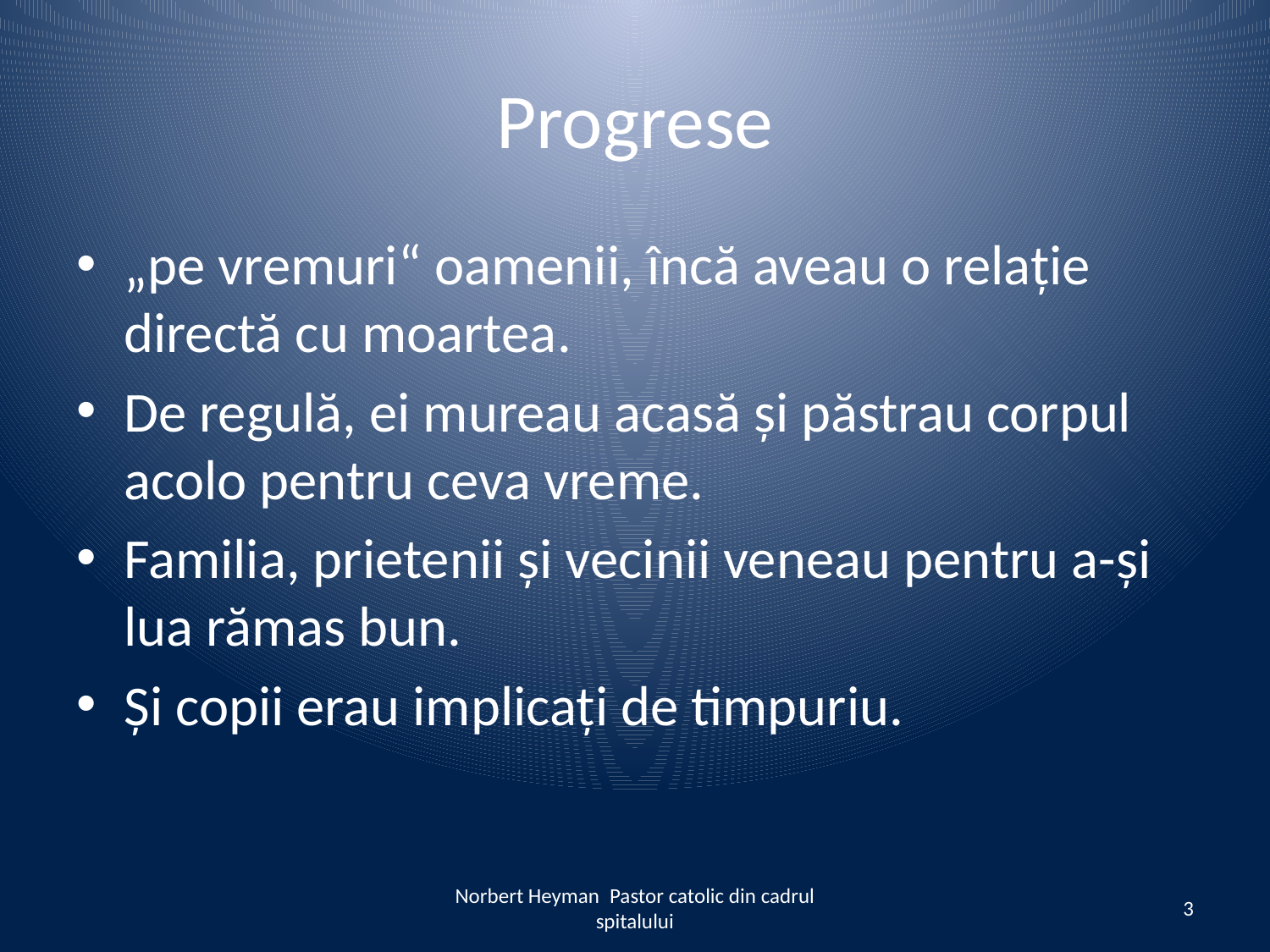

# Progrese
„pe vremuri“ oamenii, încă aveau o relație directă cu moartea.
De regulă, ei mureau acasă și păstrau corpul acolo pentru ceva vreme.
Familia, prietenii și vecinii veneau pentru a-și lua rămas bun.
Și copii erau implicați de timpuriu.

Norbert Heyman  Pastor catolic din cadrul spitalului
3